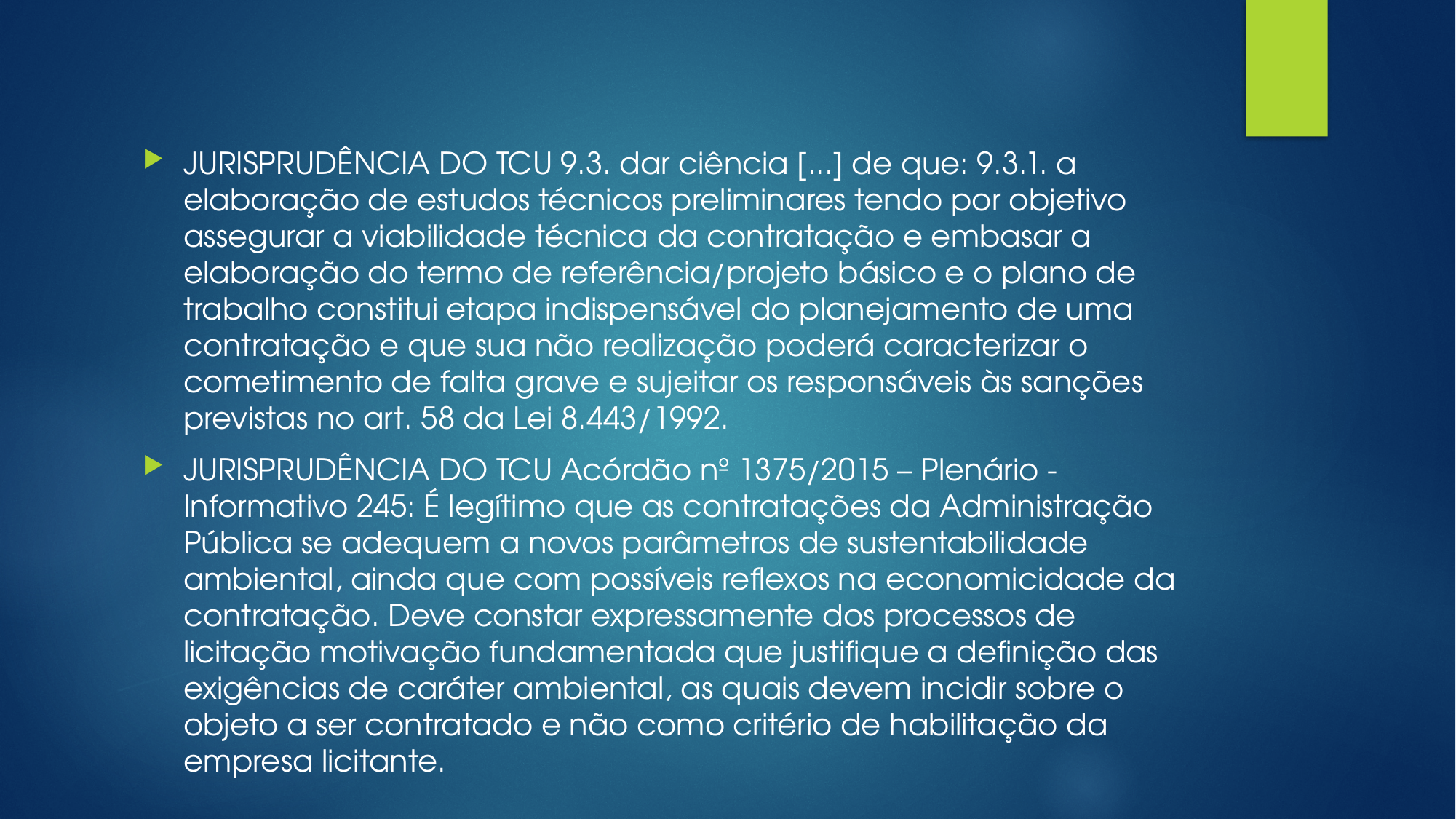

#
JURISPRUDÊNCIA DO TCU 9.3. dar ciência [...] de que: 9.3.1. a elaboração de estudos técnicos preliminares tendo por objetivo assegurar a viabilidade técnica da contratação e embasar a elaboração do termo de referência/projeto básico e o plano de trabalho constitui etapa indispensável do planejamento de uma contratação e que sua não realização poderá caracterizar o cometimento de falta grave e sujeitar os responsáveis às sanções previstas no art. 58 da Lei 8.443/1992.
JURISPRUDÊNCIA DO TCU Acórdão nº 1375/2015 – Plenário - Informativo 245: É legítimo que as contratações da Administração Pública se adequem a novos parâmetros de sustentabilidade ambiental, ainda que com possíveis reflexos na economicidade da contratação. Deve constar expressamente dos processos de licitação motivação fundamentada que justifique a definição das exigências de caráter ambiental, as quais devem incidir sobre o objeto a ser contratado e não como critério de habilitação da empresa licitante.